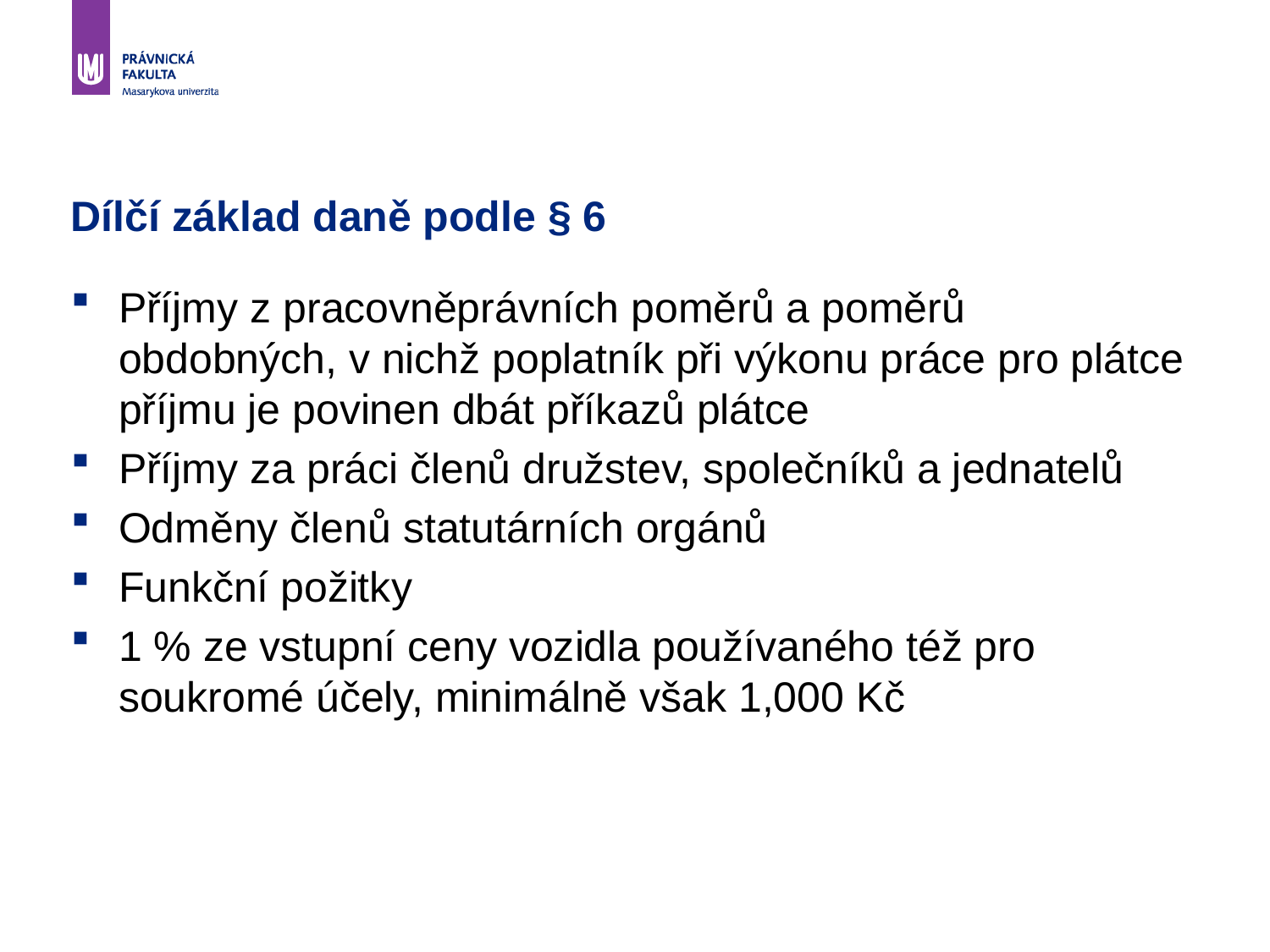

# Dílčí základ daně podle § 6
Příjmy z pracovněprávních poměrů a poměrů obdobných, v nichž poplatník při výkonu práce pro plátce příjmu je povinen dbát příkazů plátce
Příjmy za práci členů družstev, společníků a jednatelů
Odměny členů statutárních orgánů
Funkční požitky
1 % ze vstupní ceny vozidla používaného též pro soukromé účely, minimálně však 1,000 Kč